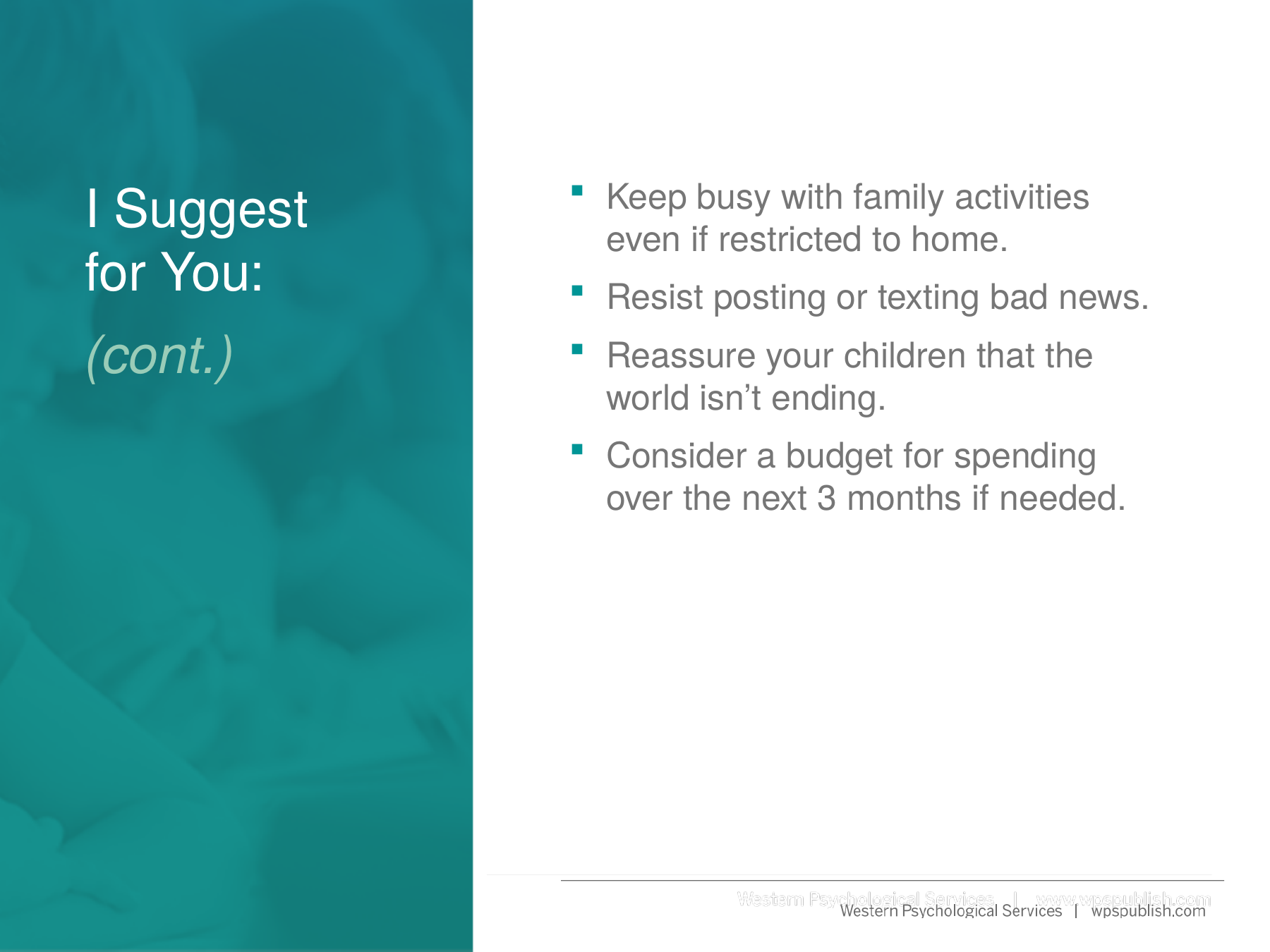

Keep busy with family activities
even if restricted to home.
Resist posting or texting bad news.
Reassure your children that the world isn’t ending.
Consider a budget for spending
over the next 3 months if needed.

# I Suggest for You: (cont.)